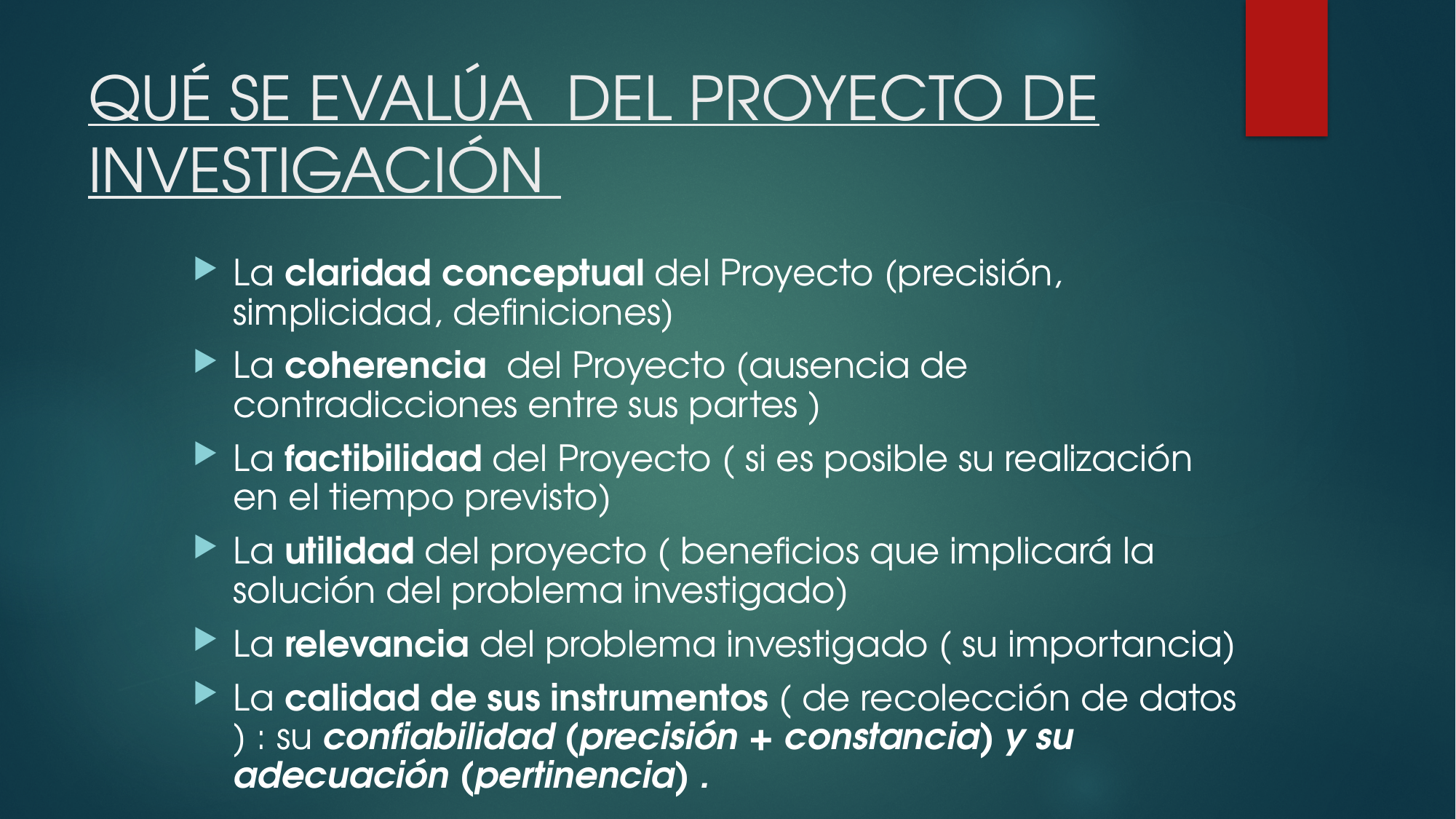

# QUÉ SE EVALÚA  DEL PROYECTO DE INVESTIGACIÓN

La claridad conceptual del Proyecto (precisión, simplicidad, definiciones)
La coherencia  del Proyecto (ausencia de contradicciones entre sus partes )
La factibilidad del Proyecto ( si es posible su realización en el tiempo previsto)
La utilidad del proyecto ( beneficios que implicará la solución del problema investigado)
La relevancia del problema investigado ( su importancia)
La calidad de sus instrumentos ( de recolección de datos ) : su confiabilidad (precisión + constancia) y su adecuación (pertinencia) .